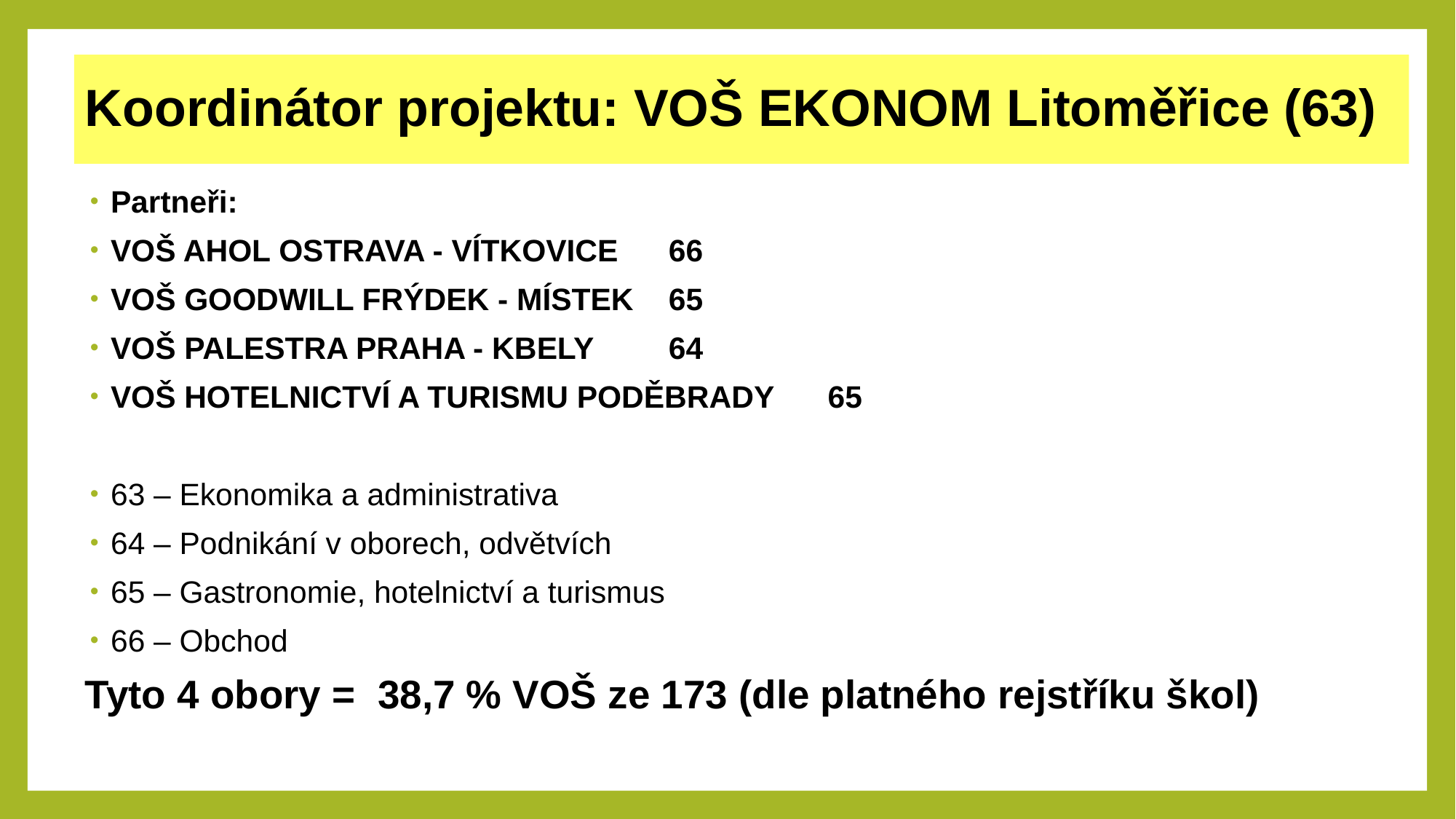

# Koordinátor projektu: VOŠ EKONOM Litoměřice (63)
Partneři:
VOŠ AHOL OSTRAVA - VÍTKOVICE				66
VOŠ GOODWILL FRÝDEK - MÍSTEK				65
VOŠ PALESTRA PRAHA - KBELY				64
VOŠ HOTELNICTVÍ A TURISMU PODĚBRADY 		65

63 – Ekonomika a administrativa
64 – Podnikání v oborech, odvětvích
65 – Gastronomie, hotelnictví a turismus
66 – Obchod
Tyto 4 obory =  38,7 % VOŠ ze 173 (dle platného rejstříku škol)